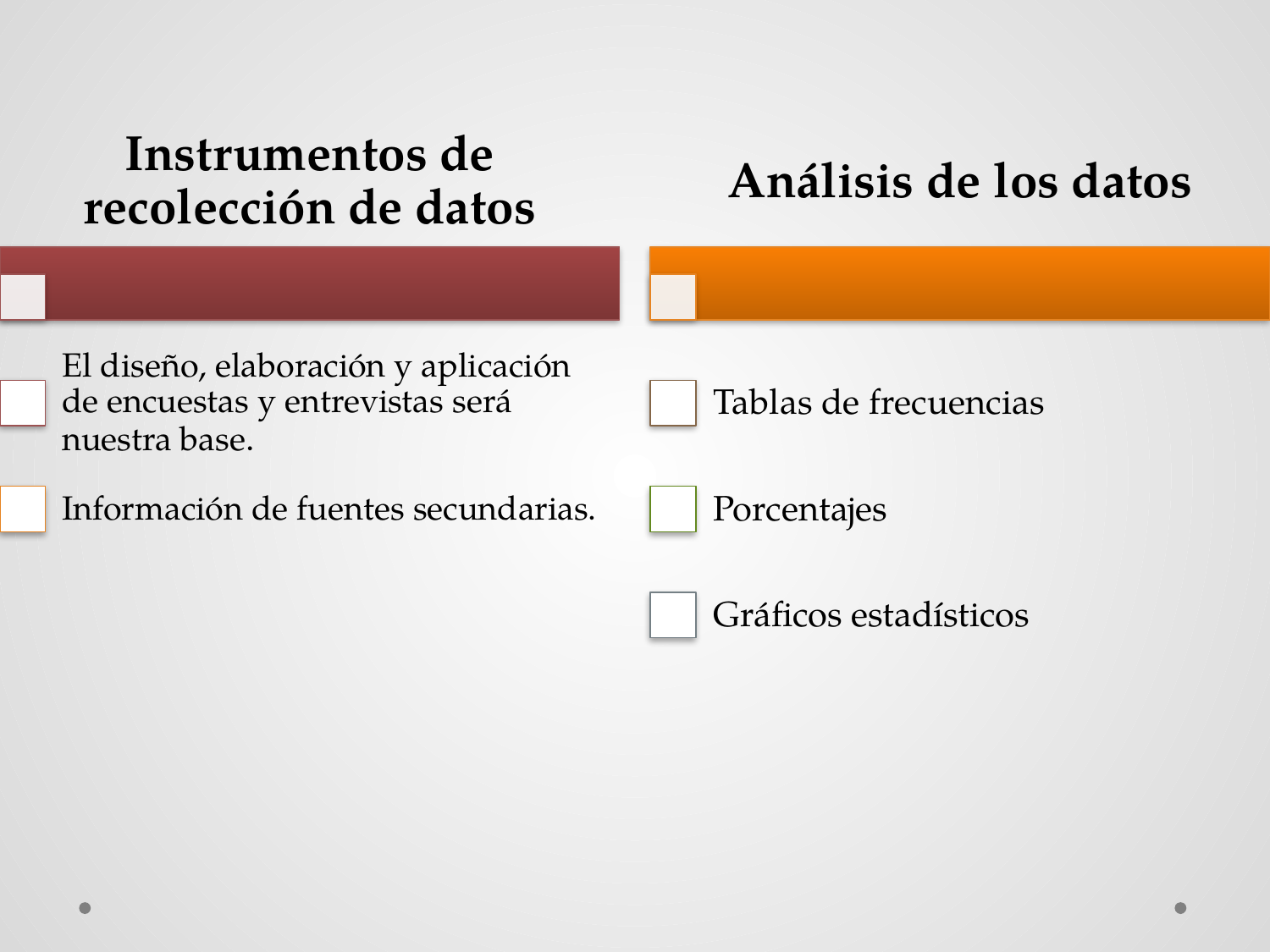

Instrumentos de recolección de datos
El diseño, elaboración y aplicación de encuestas y entrevistas será nuestra base.
Información de fuentes secundarias.
Análisis de los datos
Tablas de frecuencias
Porcentajes
Gráficos estadísticos